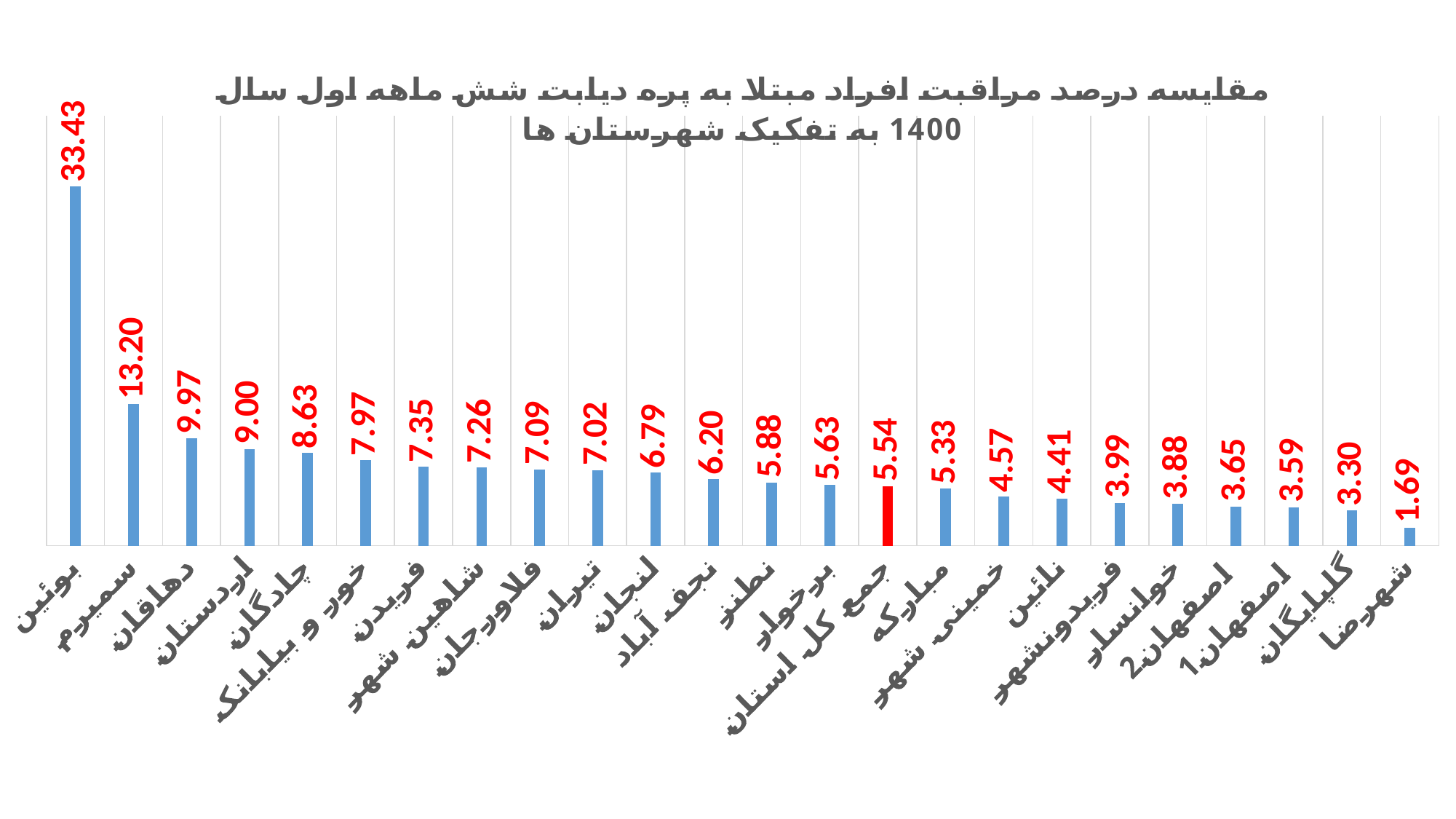

### Chart: مقایسه درصد مراقبت افراد مبتلا به پره دیابت شش ماهه اول سال 1400 به تفکیک شهرستان ها

| Category | درصد مراقبت 6 ماهه |
|---|---|
| بوئین | 33.433133732534934 |
| سمیرم | 13.20067944673623 |
| دهاقان | 9.966279505432746 |
| اردستان | 9.002825999192572 |
| چادگان | 8.627314006287111 |
| خور و بیابانک | 7.969749854566609 |
| فریدن | 7.346783403121432 |
| شاهین شهر | 7.258134115819454 |
| فلاورجان | 7.0902394106813995 |
| تیران | 7.021996615905245 |
| لنجان | 6.790301630826959 |
| نجف آباد | 6.201859229747677 |
| نطنز | 5.876709042935955 |
| برخوار | 5.634207002104458 |
| جمع کل استان | 5.541207148551687 |
| مبارکه | 5.330377876293013 |
| خمینی شهر | 4.569976369878283 |
| نائین | 4.410307234886026 |
| فریدونشهر | 3.9926571821936667 |
| خوانسار | 3.8754074610648317 |
| اصفهان 2 | 3.6450034145231047 |
| اصفهان 1 | 3.5947118256668658 |
| گلپایگان | 3.298611111111111 |
| شهرضا | 1.6945218198700092 |